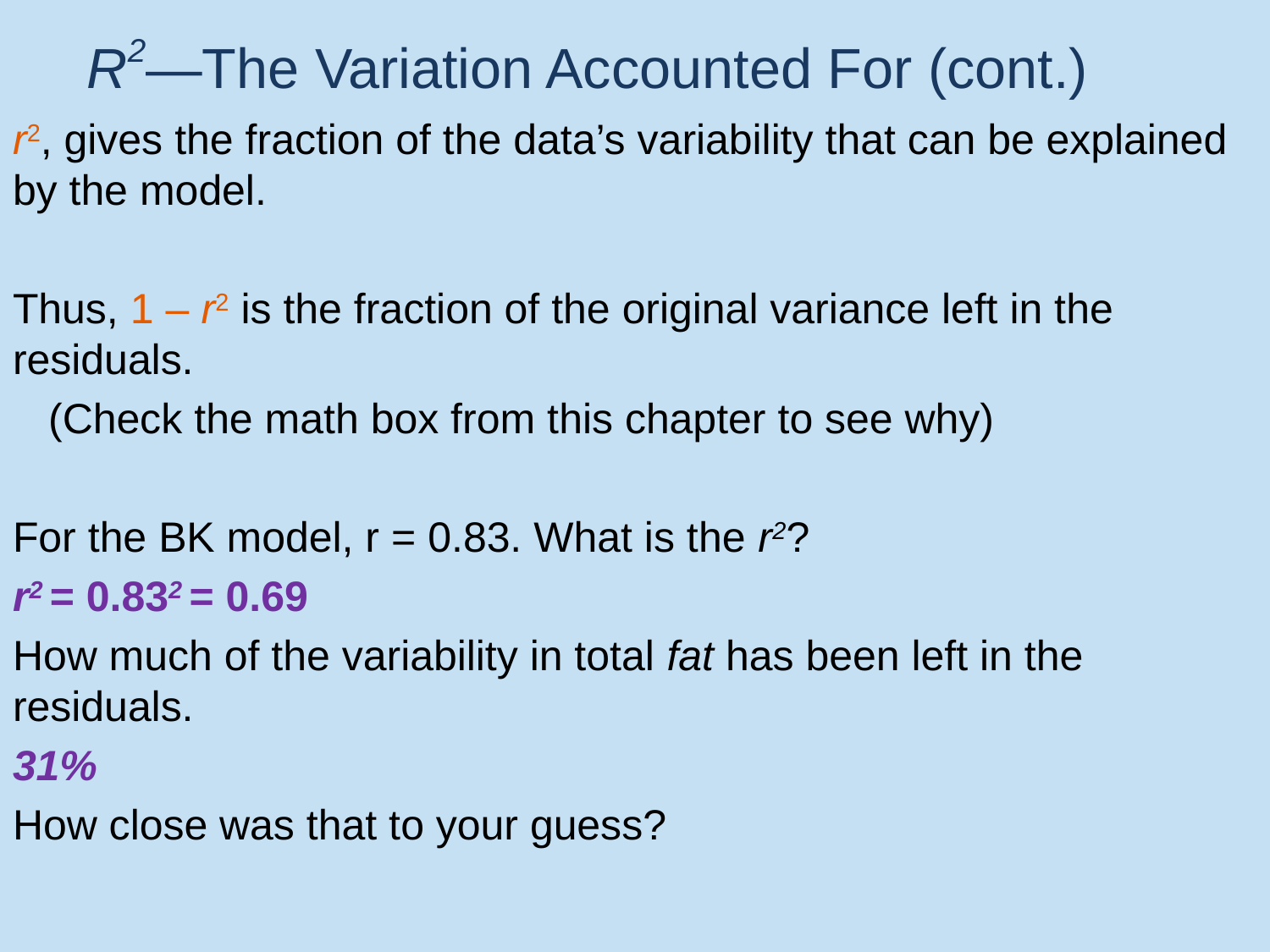

# R2—The Variation Accounted For (cont.)
r2, gives the fraction of the data’s variability that can be explained by the model.

Thus, 1 – r2 is the fraction of the original variance left in the residuals.
   (Check the math box from this chapter to see why)

For the BK model, r = 0.83. What is the r2?
r2 = 0.832 = 0.69
How much of the variability in total fat has been left in the residuals.
31%
How close was that to your guess?